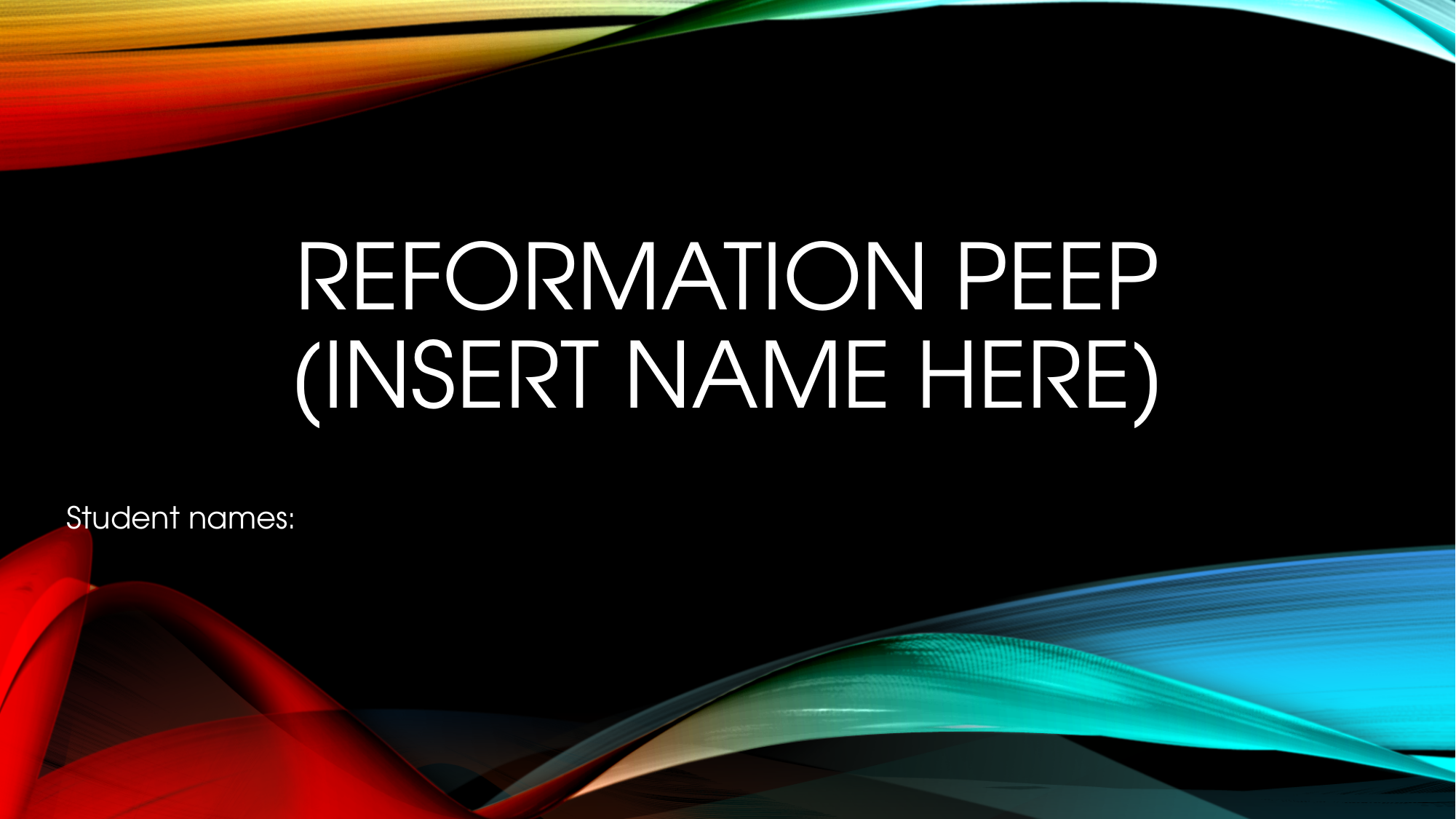

# Reformation peep (insert name here)
Student names: